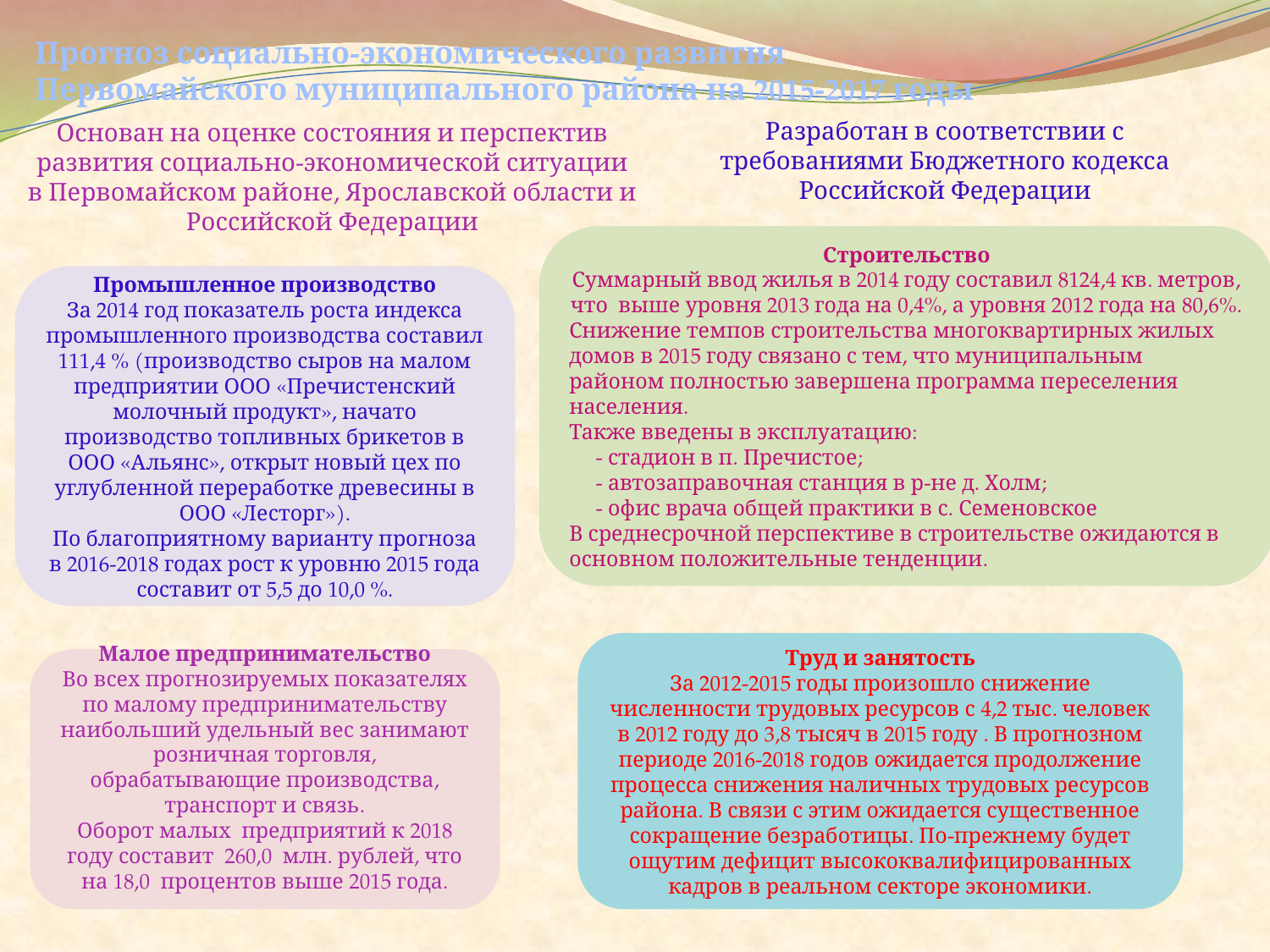

# Прогноз социально-экономического развития Первомайского муниципального района на 2015-2017 годы
Разработан в соответствии с требованиями Бюджетного кодекса Российской Федерации
Основан на оценке состояния и перспектив развития социально-экономической ситуации в Первомайском районе, Ярославской области и Российской Федерации
Строительство
Суммарный ввод жилья в 2014 году составил 8124,4 кв. метров, что  выше уровня 2013 года на 0,4%, а уровня 2012 года на 80,6%.
Снижение темпов строительства многоквартирных жилых домов в 2015 году связано с тем, что муниципальным районом полностью завершена программа переселения населения.
Также введены в эксплуатацию:
     - стадион в п. Пречистое;
     - автозаправочная станция в р-не д. Холм;
     - офис врача общей практики в с. Семеновское
В среднесрочной перспективе в строительстве ожидаются в основном положительные тенденции.
Промышленное производство
За 2014 год показатель роста индекса промышленного производства составил 111,4 % (производство сыров на малом предприятии ООО «Пречистенский молочный продукт», начато производство топливных брикетов в ООО «Альянс», открыт новый цех по углубленной переработке древесины в ООО «Лесторг»).
По благоприятному варианту прогноза в 2016-2018 годах рост к уровню 2015 года составит от 5,5 до 10,0 %.
Труд и занятость
За 2012-2015 годы произошло снижение численности трудовых ресурсов с 4,2 тыс. человек в 2012 году до 3,8 тысяч в 2015 году . В прогнозном периоде 2016-2018 годов ожидается продолжение процесса снижения наличных трудовых ресурсов района. В связи с этим ожидается существенное сокращение безработицы. По-прежнему будет ощутим дефицит высококвалифицированных кадров в реальном секторе экономики.
Малое предпринимательство
Во всех прогнозируемых показателях по малому предпринимательству наибольший удельный вес занимают розничная торговля, обрабатывающие производства, транспорт и связь.
Оборот малых  предприятий к 2018 году составит  260,0  млн. рублей, что на 18,0  процентов выше 2015 года.